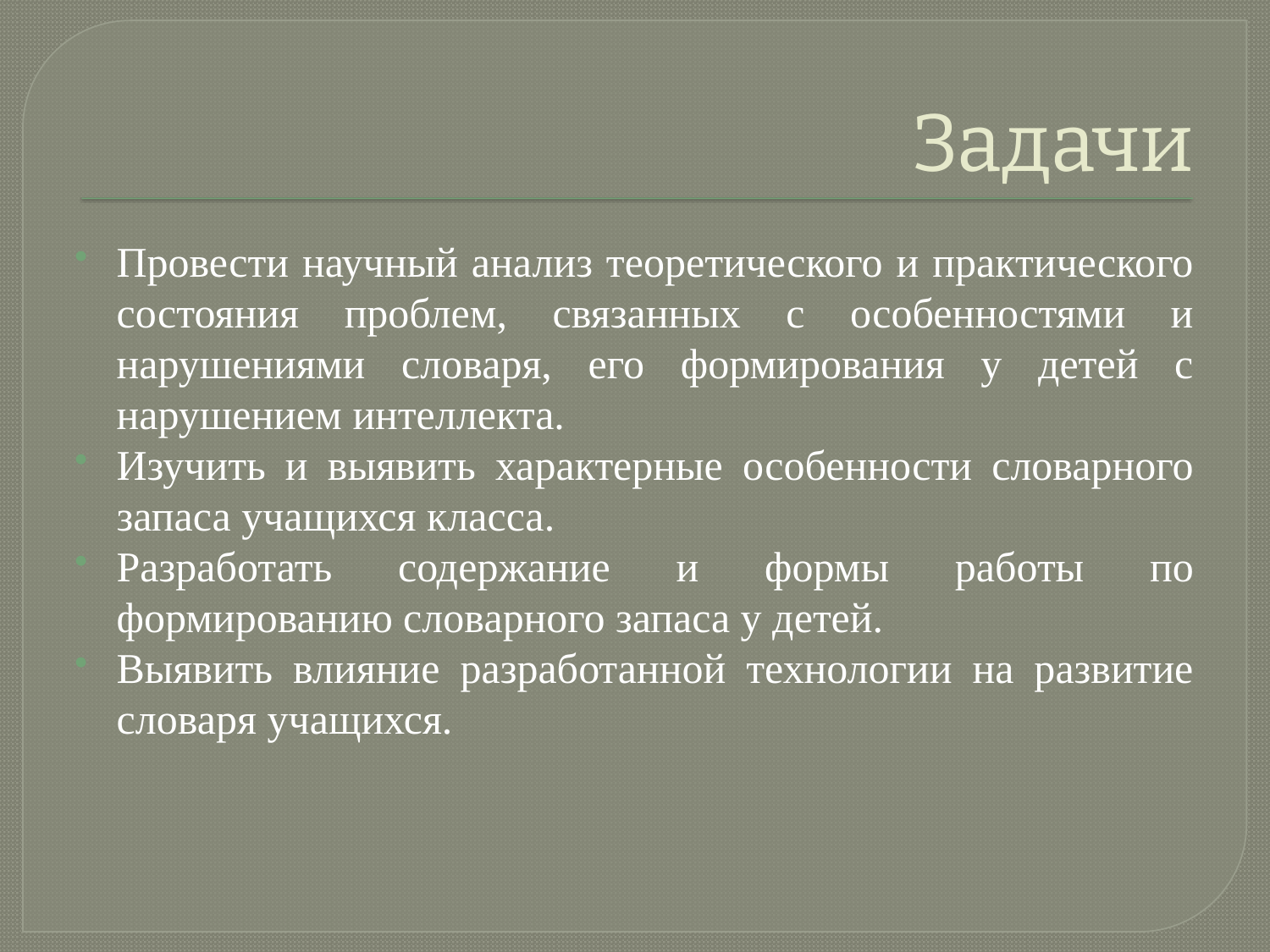

# Задачи
Провести научный анализ теоретического и практического состояния проблем, связанных с особенностями и нарушениями словаря, его формирования у детей с нарушением интеллекта.
Изучить и выявить характерные особенности словарного запаса учащихся класса.
Разработать содержание и формы работы по формированию словарного запаса у детей.
Выявить влияние разработанной технологии на развитие словаря учащихся.